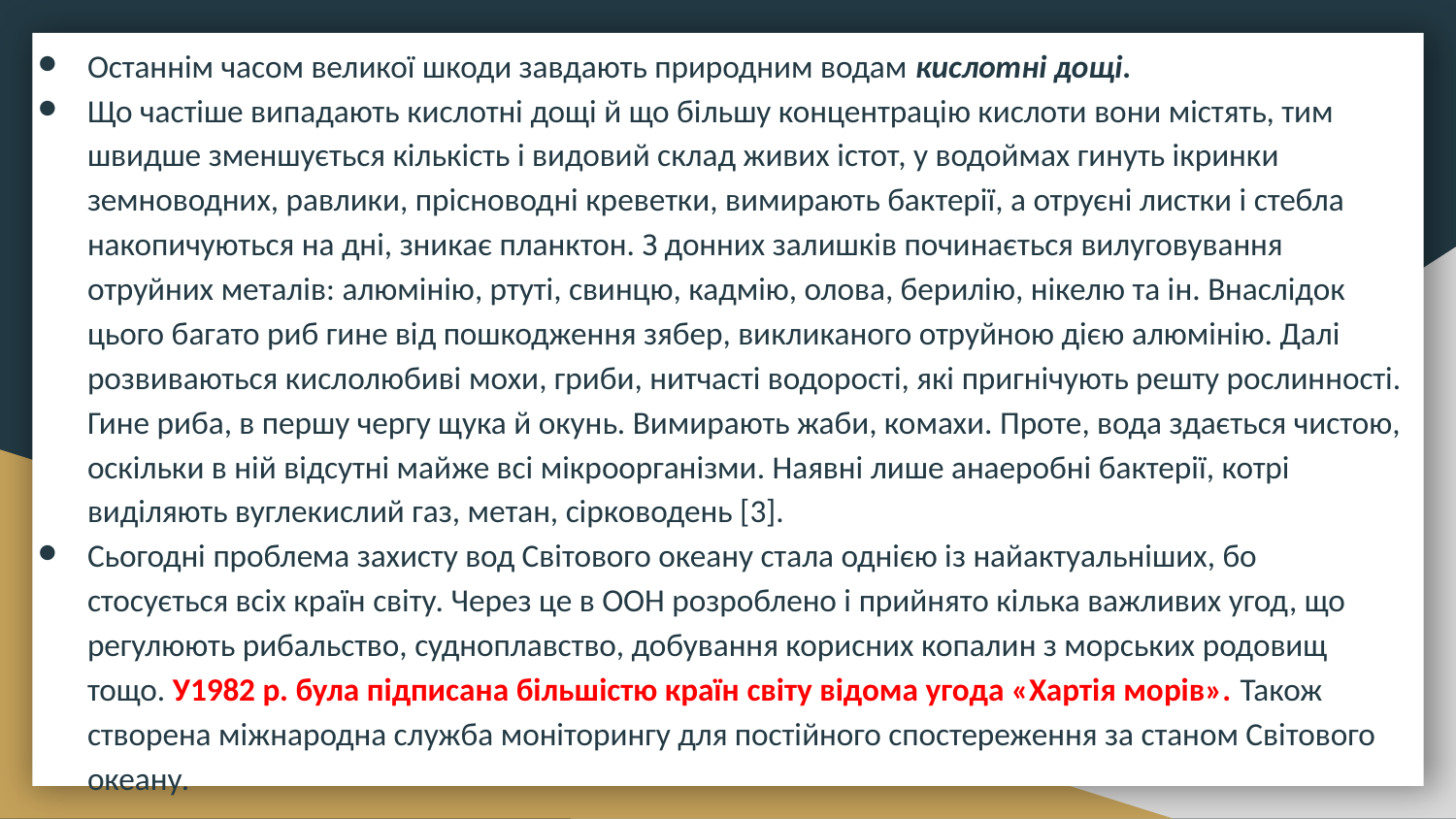

Останнім часом великої шкоди завдають природним водам кислотні дощі.
Що частіше випадають кислотні дощі й що більшу концентрацію кислоти вони містять, тим швидше зменшується кількість і видовий склад живих істот, у водоймах гинуть ікринки земноводних, равлики, прісноводні креветки, вимирають бактерії, а отруєні листки і стебла накопичуються на дні, зникає планктон. З донних залишків починається вилуговування отруйних металів: алюмінію, ртуті, свинцю, кадмію, олова, берилію, нікелю та ін. Внаслідок цього багато риб гине від пошкодження зябер, викликаного отруйною дією алюмінію. Далі розвиваються кислолюбиві мохи, гриби, нитчасті водорості, які пригнічують решту рослинності. Гине риба, в першу чергу щука й окунь. Вимирають жаби, комахи. Проте, вода здається чистою, оскільки в ній відсутні майже всі мікроорганізми. Наявні лише анаеробні бактерії, котрі виділяють вуглекислий газ, метан, сірководень [3].
Сьогодні проблема захисту вод Світового океану стала однією із найактуальніших, бо стосується всіх країн світу. Через це в ООН розроблено і прийнято кілька важливих угод, що регулюють рибальство, судноплавство, добування корисних копалин з морських родовищ тощо. У1982 р. була підписана більшістю країн світу відома угода «Хартія морів». Також створена міжнародна служба моніторингу для постійного спостереження за станом Світового океану.